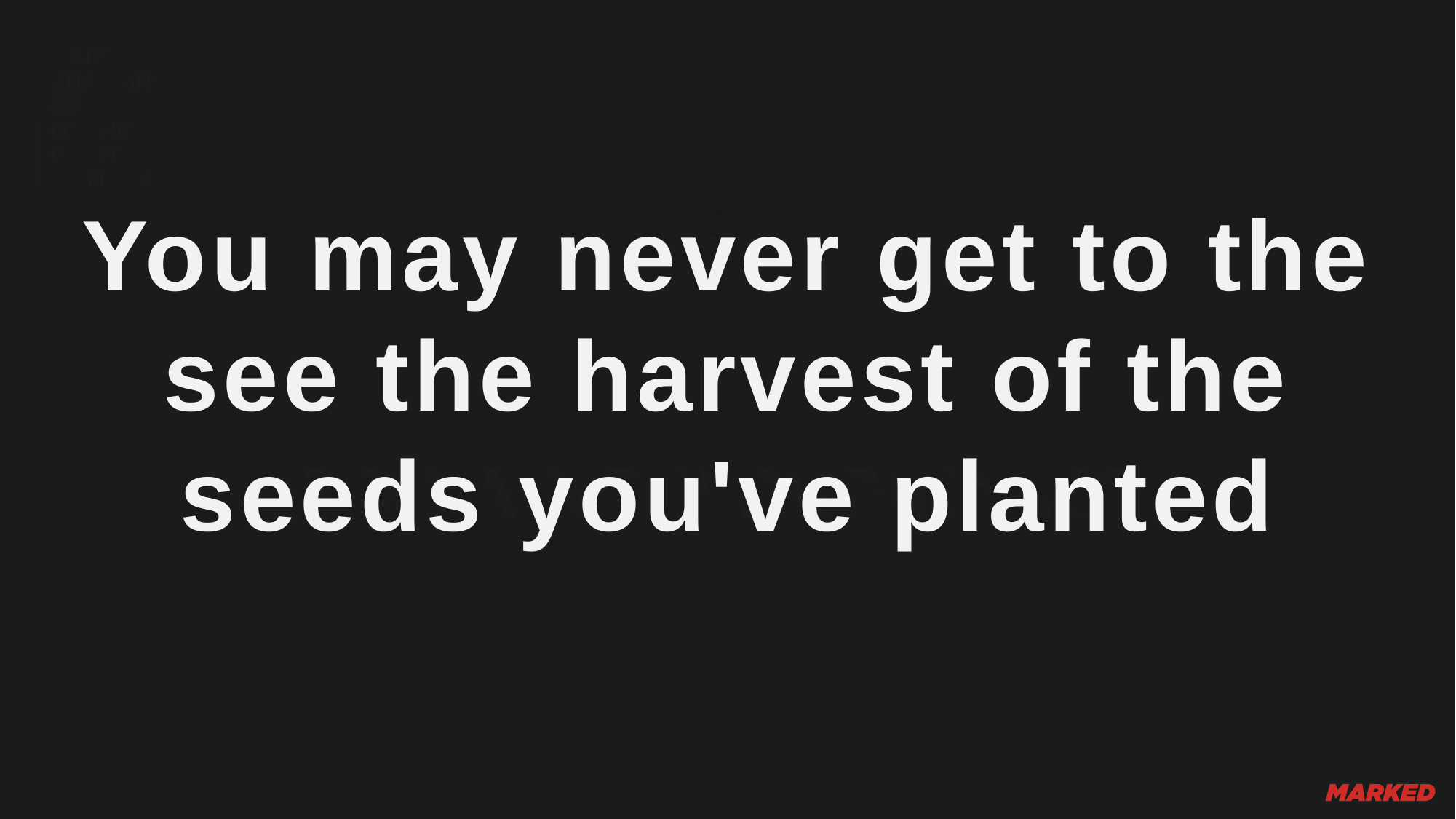

You may never get to the see the harvest of the seeds you've planted